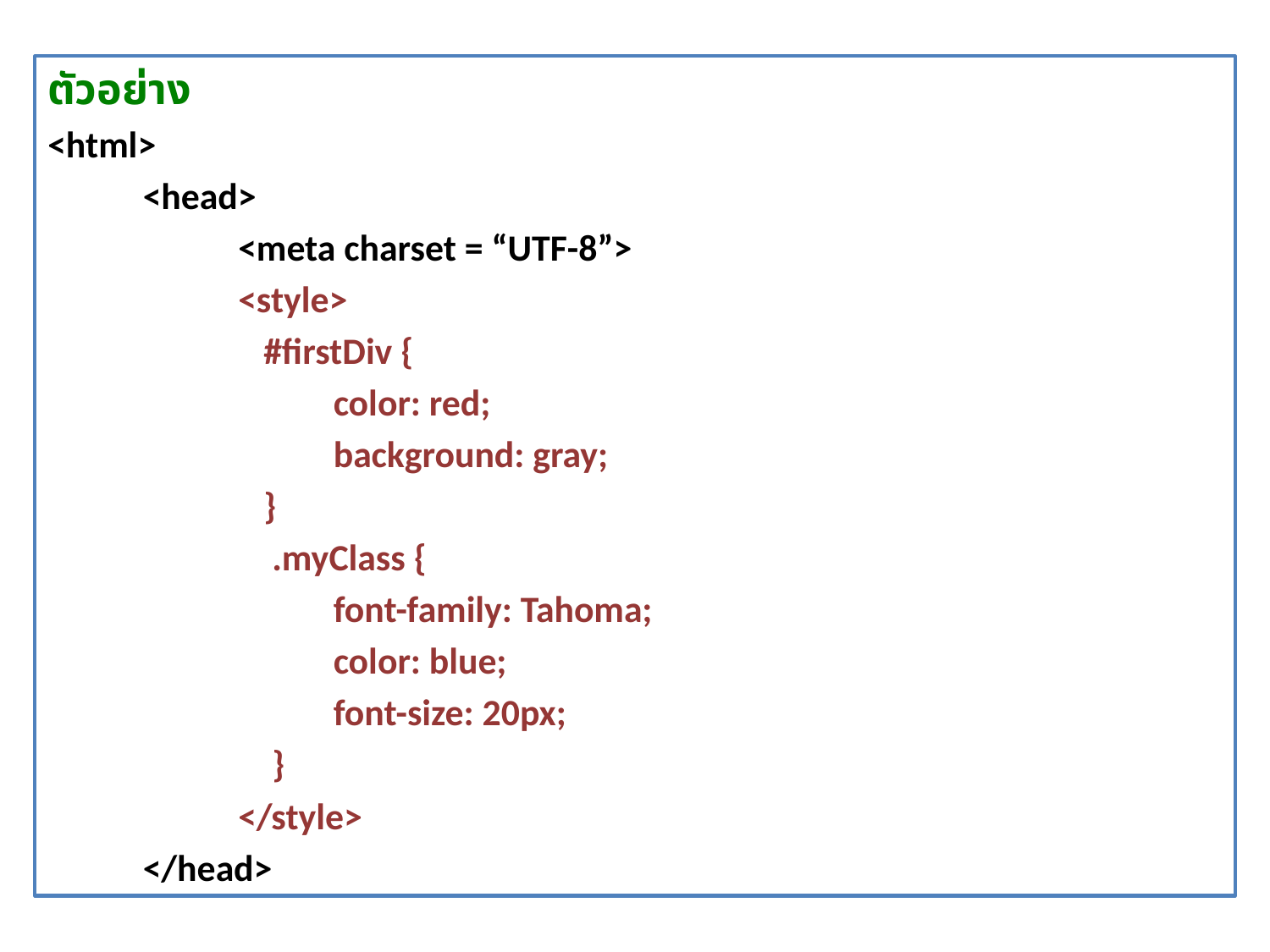

ตัวอย่าง
<html>
	<head>
		<meta charset = “UTF-8”>
		<style>
		   #firstDiv {
			color: red;
			background: gray;
		   }
		    .myClass {
			font-family: Tahoma;
			color: blue;
			font-size: 20px;
		    }
		</style>
	</head>